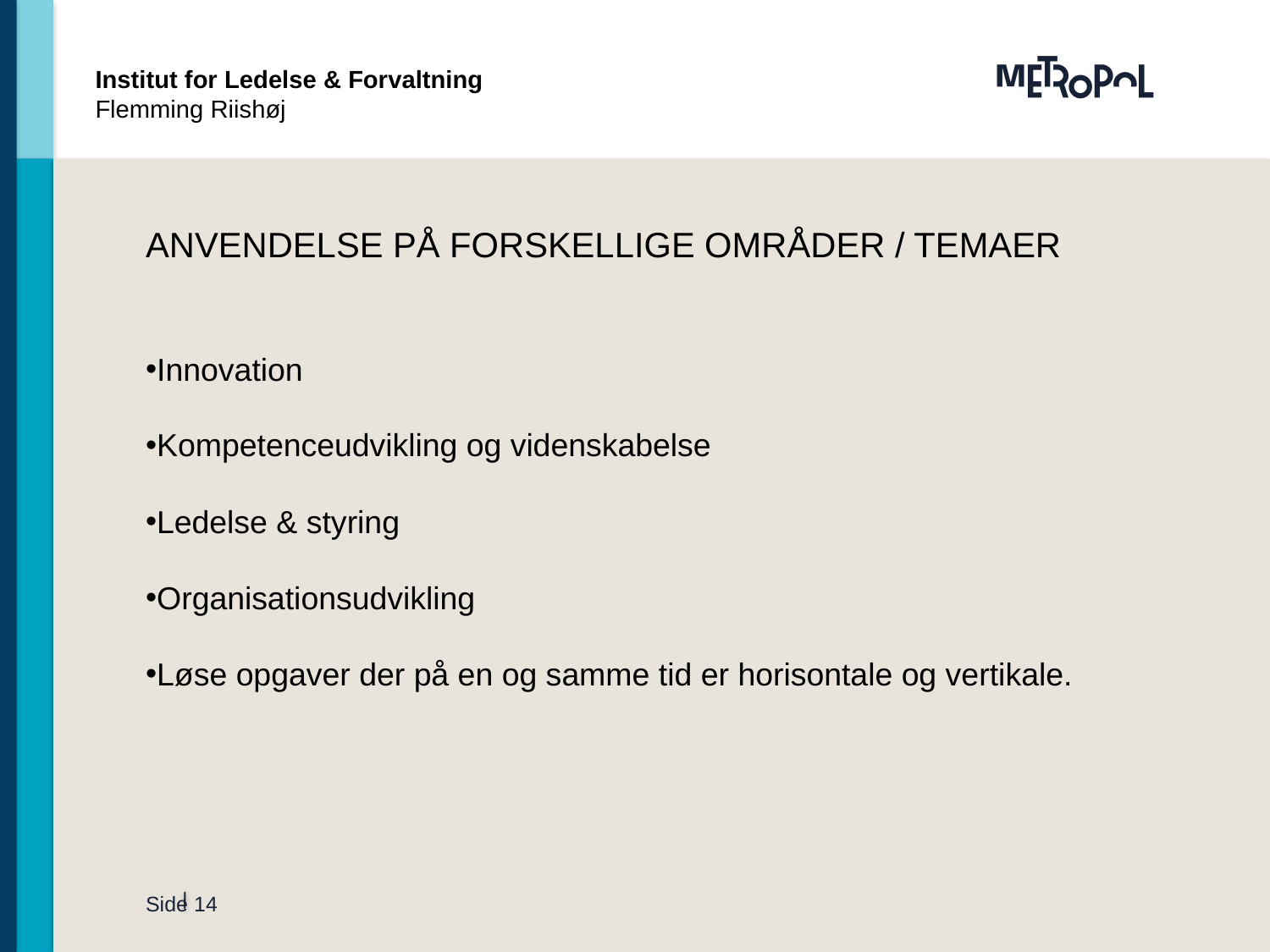

Institut for Ledelse & Forvaltning
Flemming Riishøj
Anvendelse på forskellige områder / temaer

Innovation

Kompetenceudvikling og videnskabelse

Ledelse & styring

Organisationsudvikling

Løse opgaver der på en og samme tid er horisontale og vertikale.
Side 14